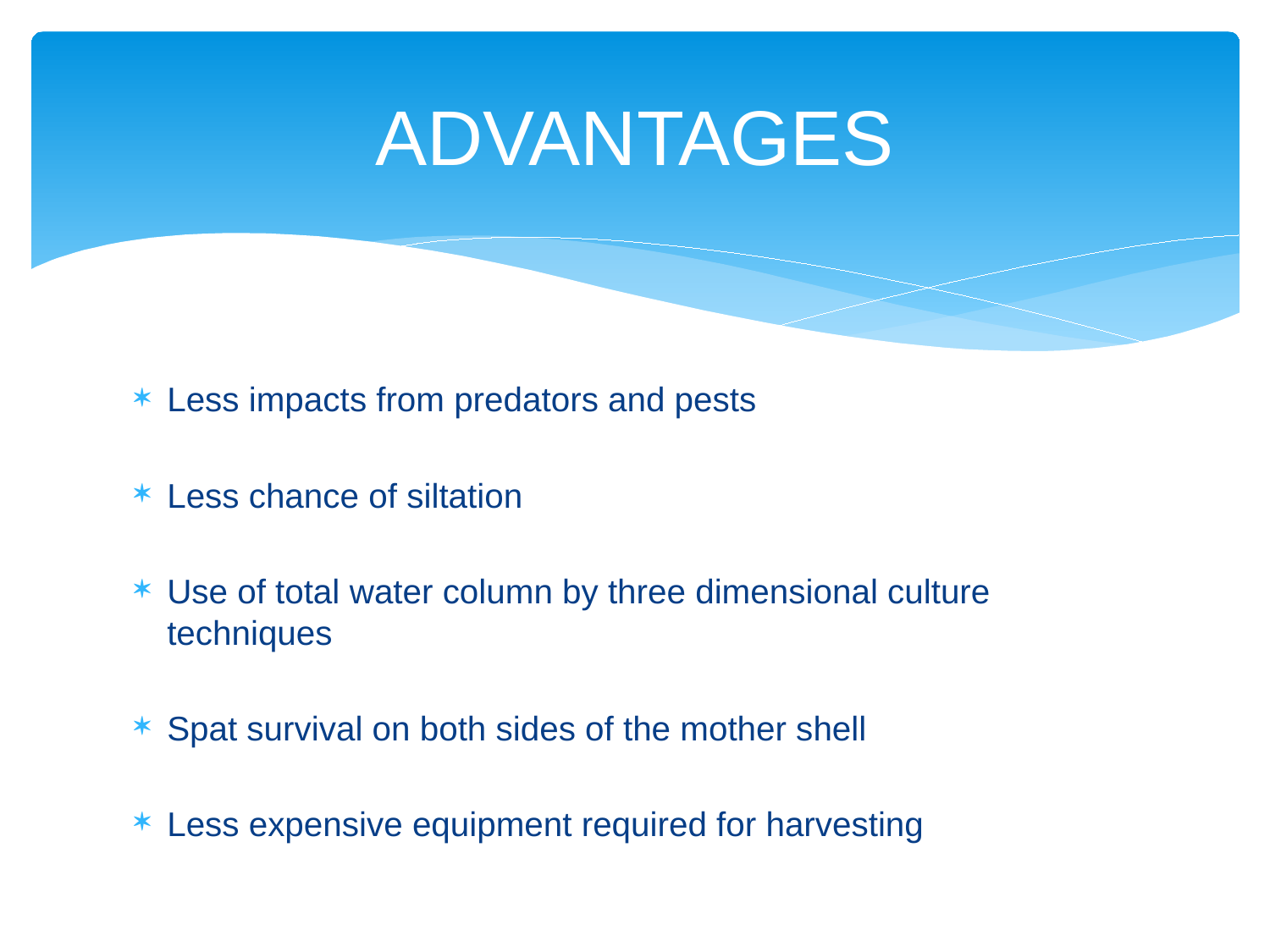

# advantages
Less impacts from predators and pests

Less chance of siltation

Use of total water column by three dimensional culture techniques

Spat survival on both sides of the mother shell

Less expensive equipment required for harvesting